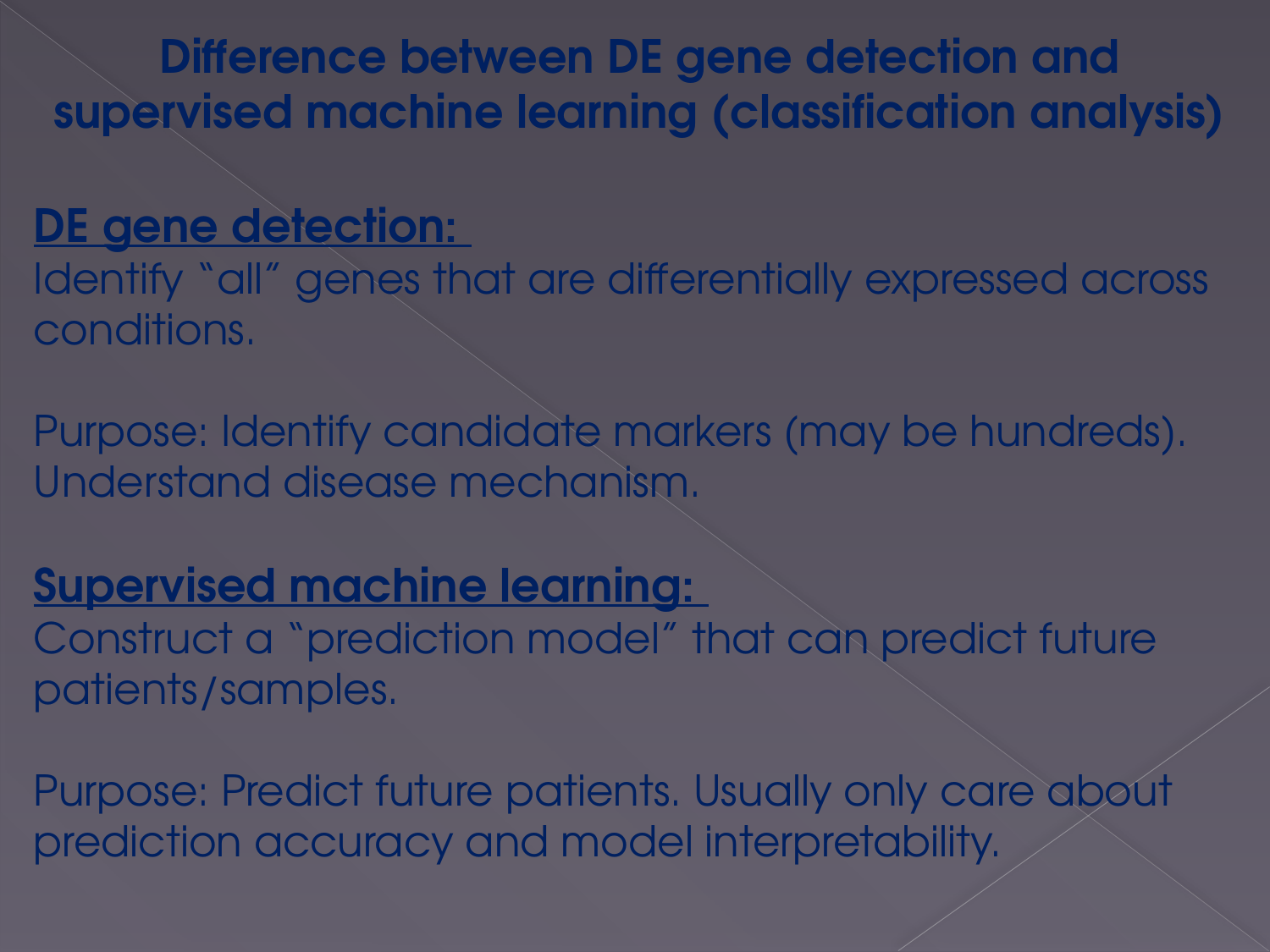

Difference between DE gene detection and supervised machine learning (classification analysis)

DE gene detection:
Identify “all” genes that are differentially expressed across conditions.

Purpose: Identify candidate markers (may be hundreds). Understand disease mechanism.

Supervised machine learning:
Construct a “prediction model” that can predict future patients/samples.

Purpose: Predict future patients. Usually only care about prediction accuracy and model interpretability.